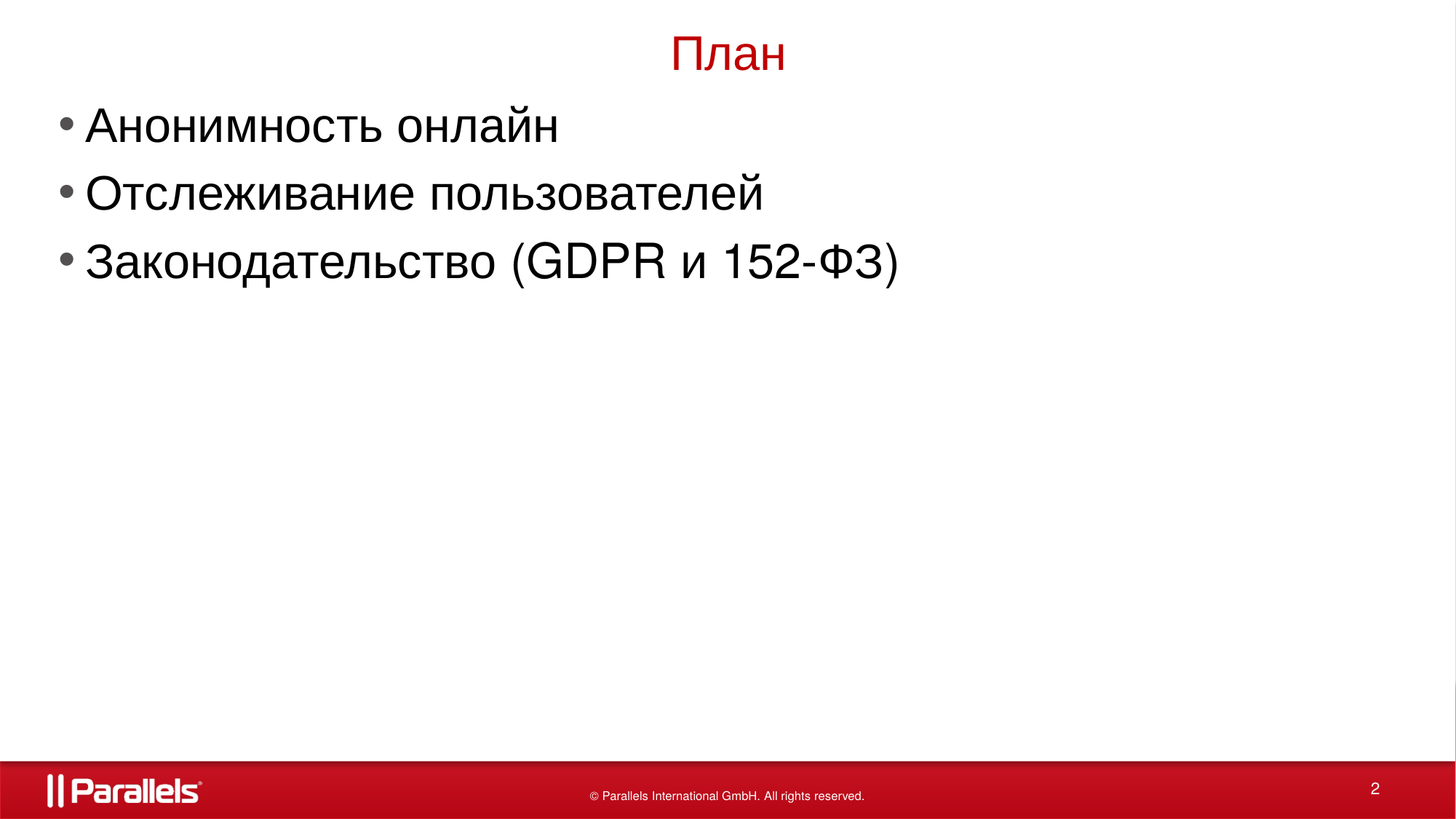

# План
Анонимность онлайн
Отслеживание пользователей
Законодательство (GDPR и 152-ФЗ)